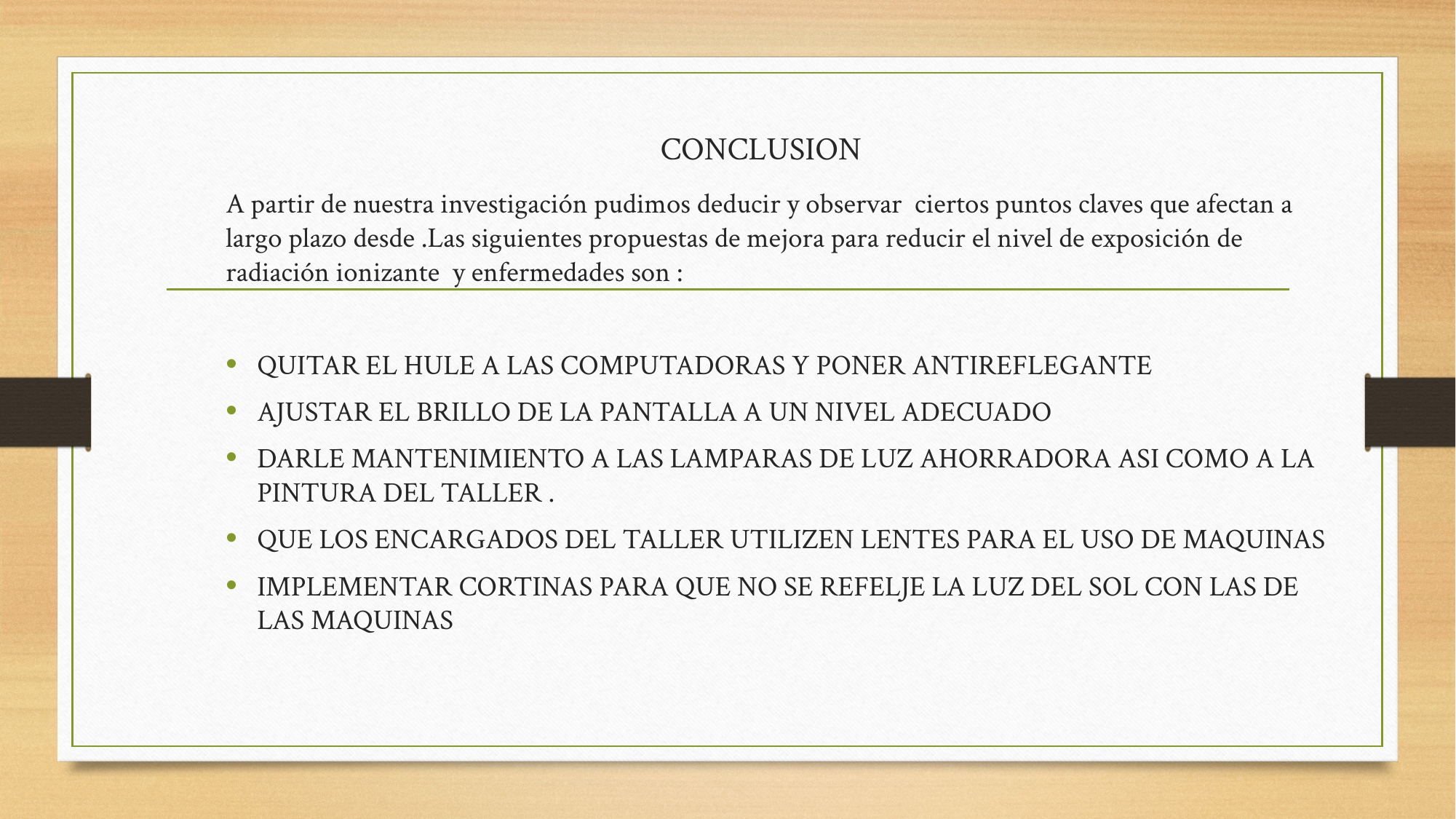

# CONCLUSION
A partir de nuestra investigación pudimos deducir y observar  ciertos puntos claves que afectan a  largo plazo desde .Las siguientes propuestas de mejora para reducir el nivel de exposición de radiación ionizante  y enfermedades son :

QUITAR EL HULE A LAS COMPUTADORAS Y PONER ANTIREFLEGANTE
AJUSTAR EL BRILLO DE LA PANTALLA A UN NIVEL ADECUADO
DARLE MANTENIMIENTO A LAS LAMPARAS DE LUZ AHORRADORA ASI COMO A LA PINTURA DEL TALLER .
QUE LOS ENCARGADOS DEL TALLER UTILIZEN LENTES PARA EL USO DE MAQUINAS
IMPLEMENTAR CORTINAS PARA QUE NO SE REFELJE LA LUZ DEL SOL CON LAS DE LAS MAQUINAS